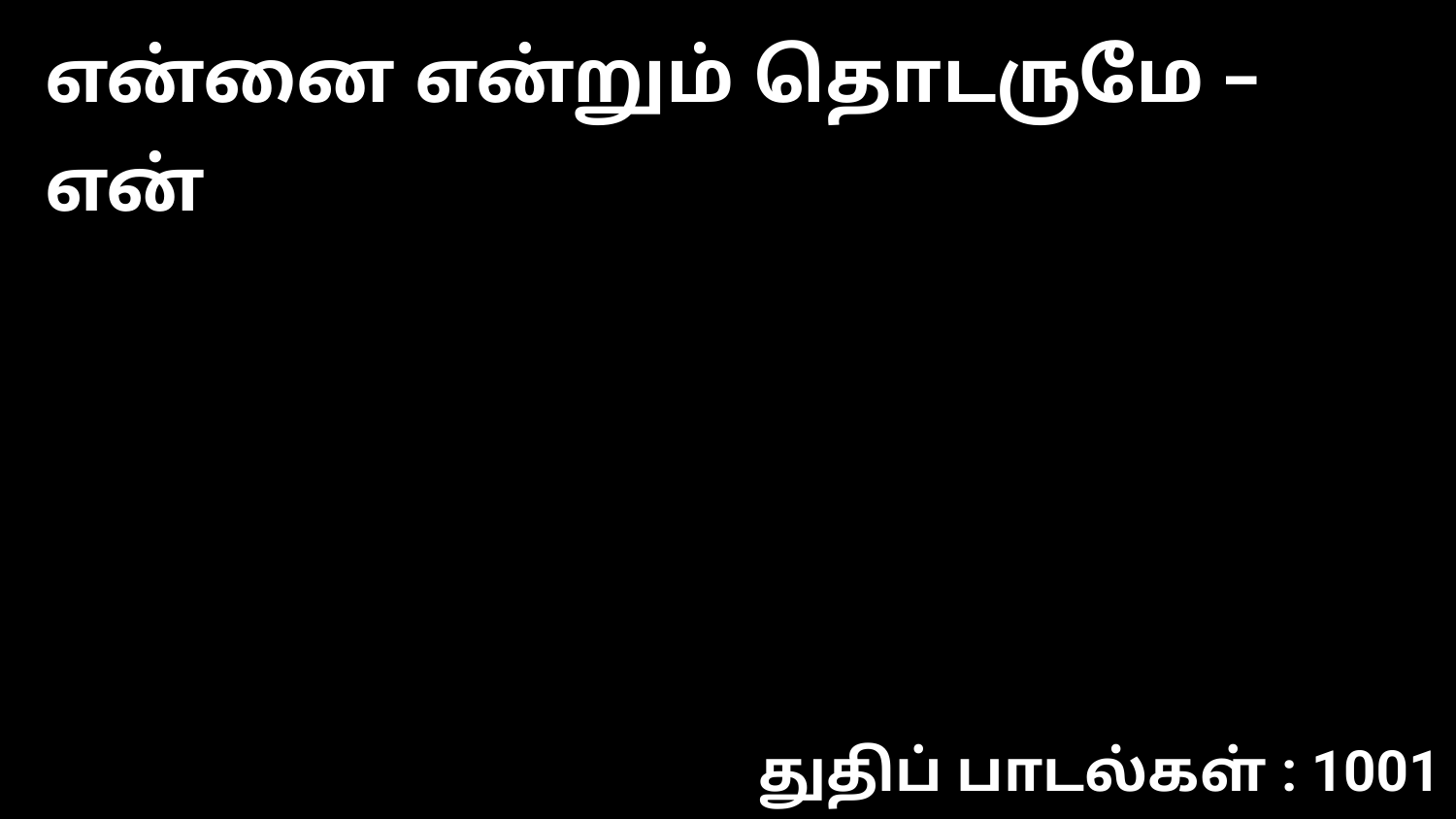

என்னை என்றும் தொடருமே – என்
துதிப் பாடல்கள் : 1001